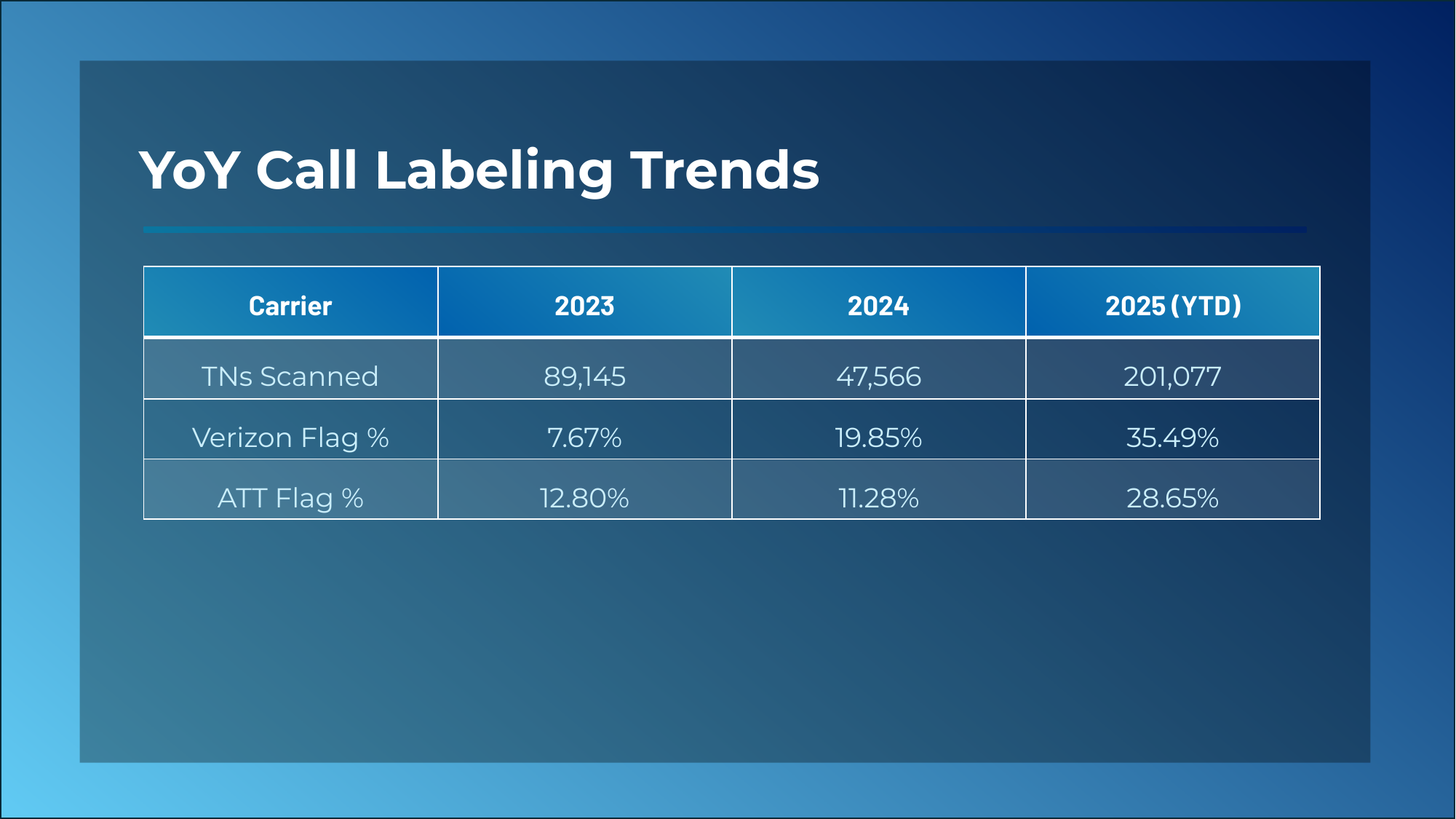

YoY Call Labeling Trends
| Carrier | 2023 | 2024 | 2025 (YTD) |
| --- | --- | --- | --- |
| TNs Scanned | 89,145 | 47,566 | 201,077 |
| Verizon Flag % | 7.67% | 19.85% | 35.49% |
| ATT Flag % | 12.80% | 11.28% | 28.65% |